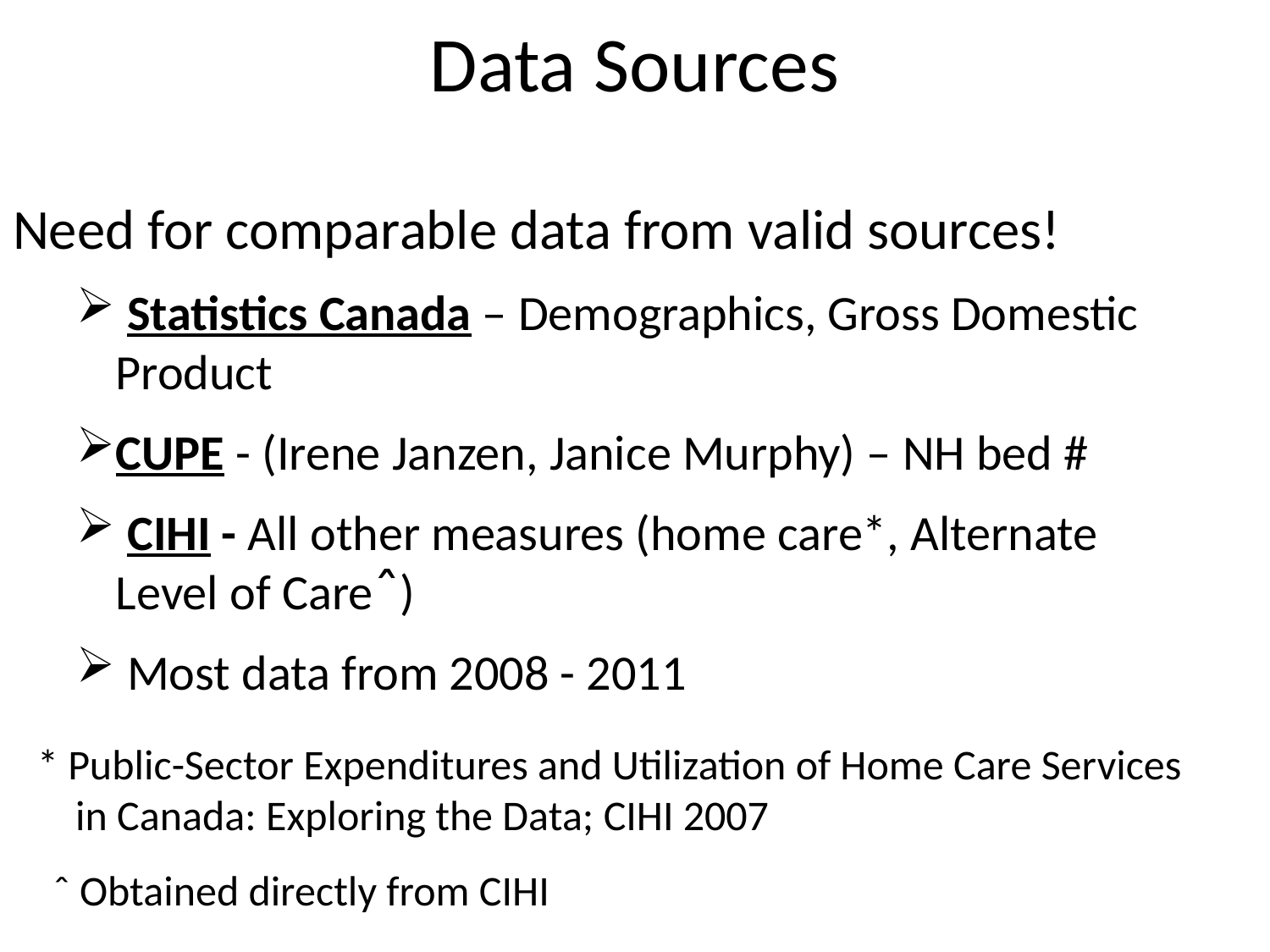

# Data Sources
Need for comparable data from valid sources!
 Statistics Canada – Demographics, Gross Domestic Product
CUPE - (Irene Janzen, Janice Murphy) – NH bed #
 CIHI - All other measures (home care*, Alternate Level of Careˆ)
 Most data from 2008 - 2011

* Public-Sector Expenditures and Utilization of Home Care Services
    in Canada: Exploring the Data; CIHI 2007
ˆ Obtained directly from CIHI